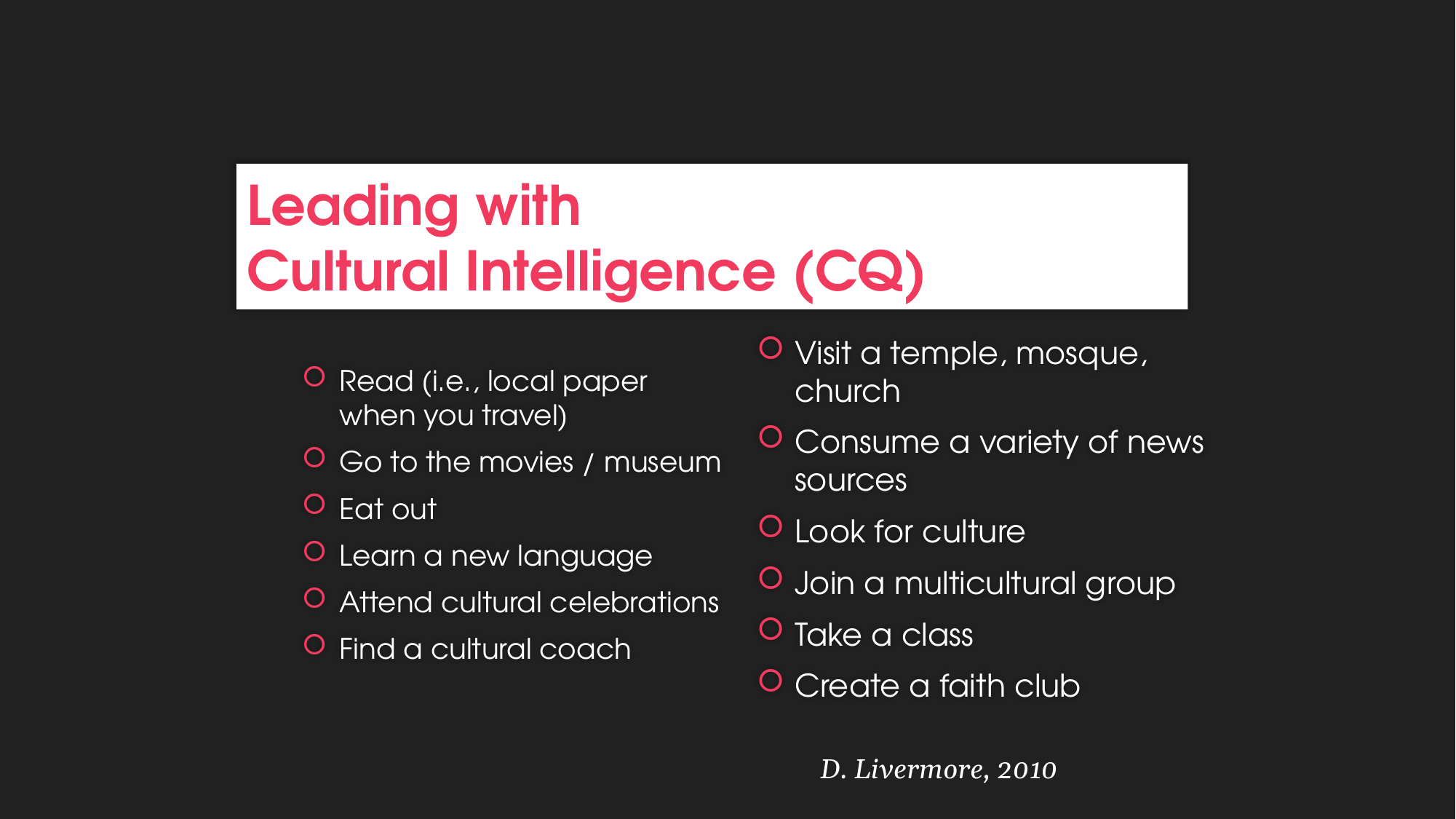

Leading with
Cultural Intelligence (CQ)
Read (i.e., local paper when you travel)
Go to the movies / museum
Eat out
Learn a new language
Attend cultural celebrations
Find a cultural coach
Visit a temple, mosque, church
Consume a variety of news sources
Look for culture
Join a multicultural group
Take a class
Create a faith club

D. Livermore, 2010